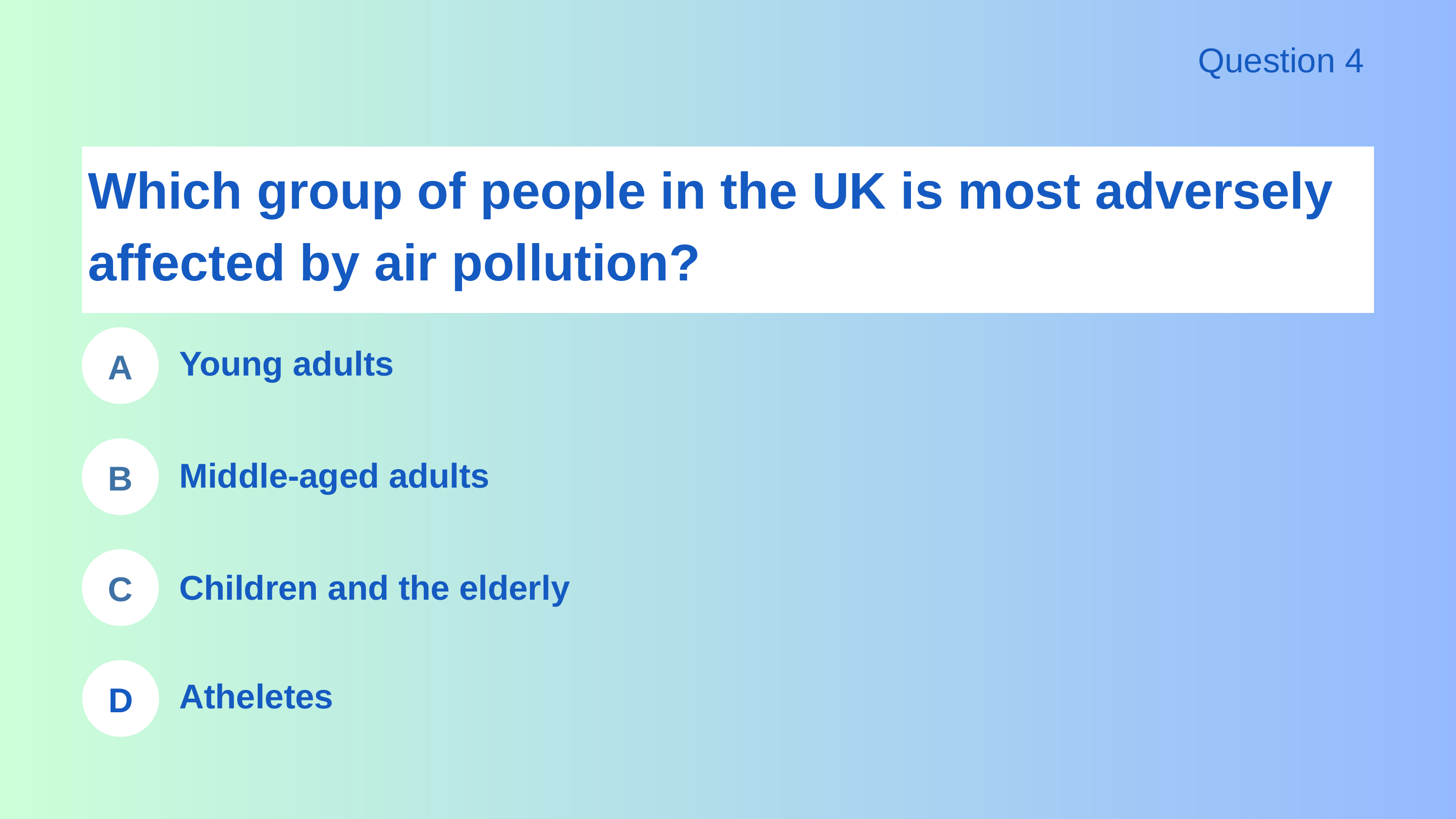

Question 4

Which group of people in the UK is most adversely affected by air pollution?

A
Young adults

B
Middle-aged adults

C
Children and the elderly

D
Atheletes